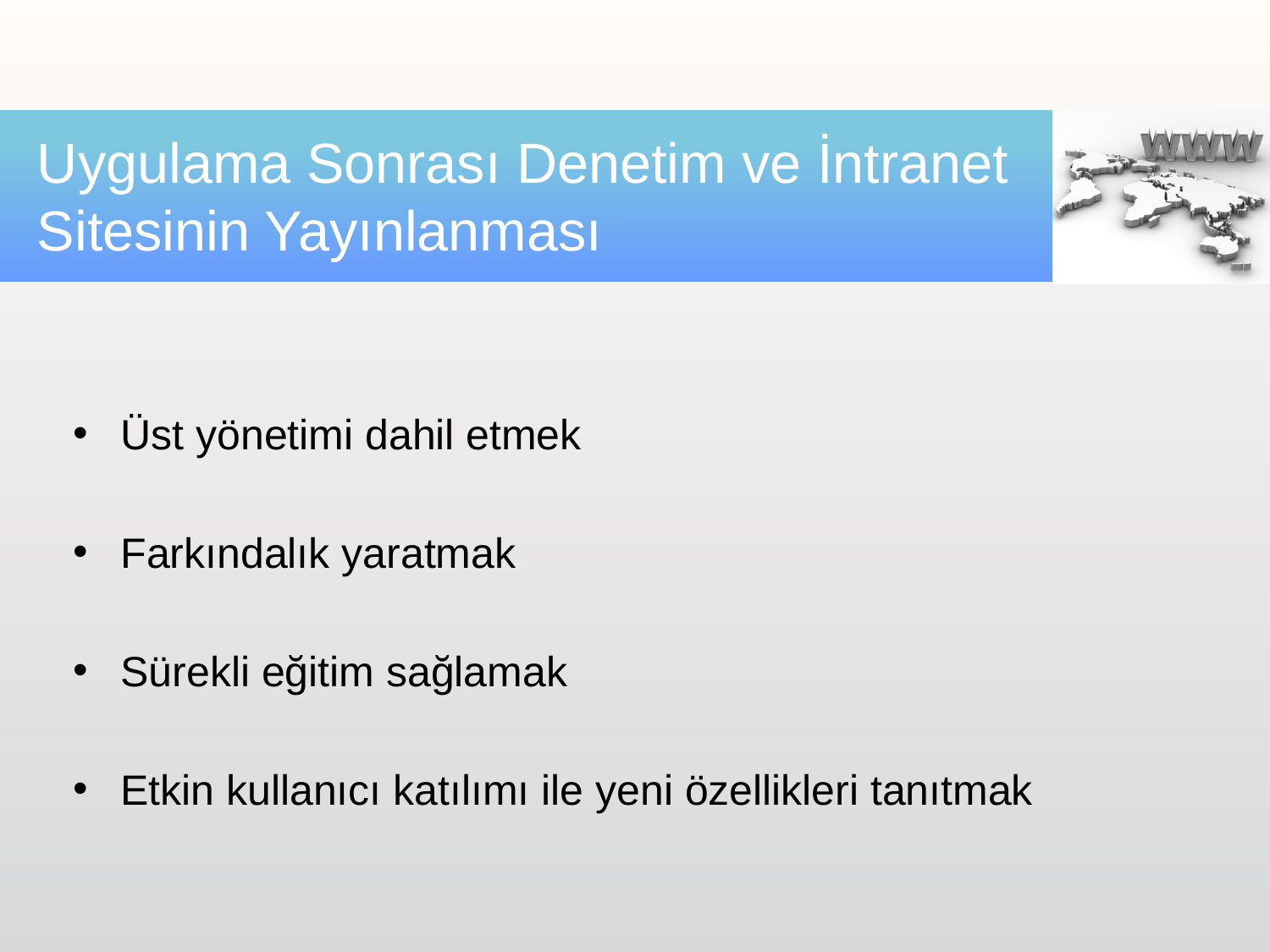

# Uygulama Sonrası Denetim ve İntranet Sitesinin Yayınlanması
Üst yönetimi dahil etmek

Farkındalık yaratmak

Sürekli eğitim sağlamak

Etkin kullanıcı katılımı ile yeni özellikleri tanıtmak